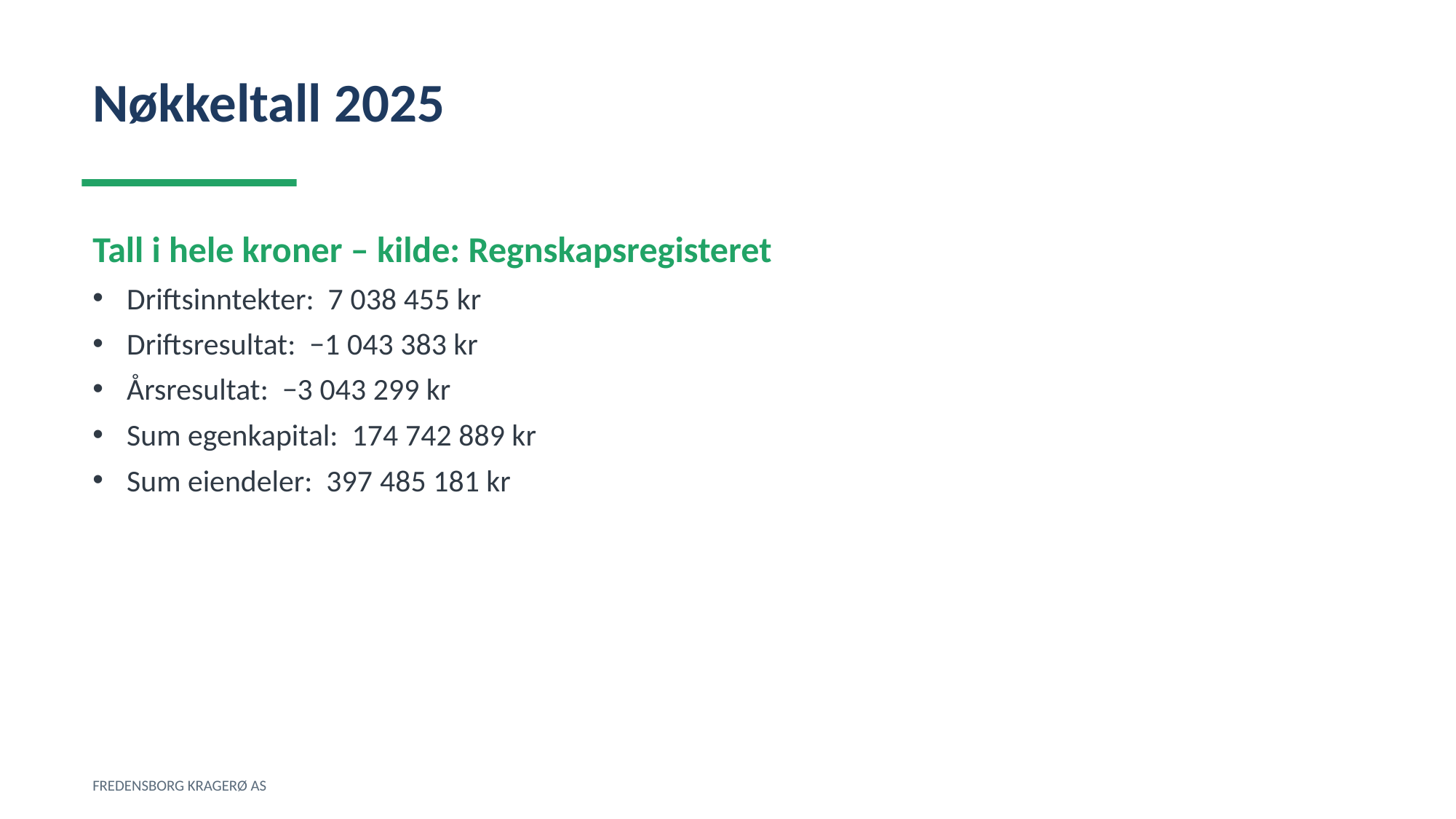

Nøkkeltall 2025

Tall i hele kroner – kilde: Regnskapsregisteret
Driftsinntekter:  7 038 455 kr
Driftsresultat:  −1 043 383 kr
Årsresultat:  −3 043 299 kr
Sum egenkapital:  174 742 889 kr
Sum eiendeler:  397 485 181 kr
FREDENSBORG KRAGERØ AS